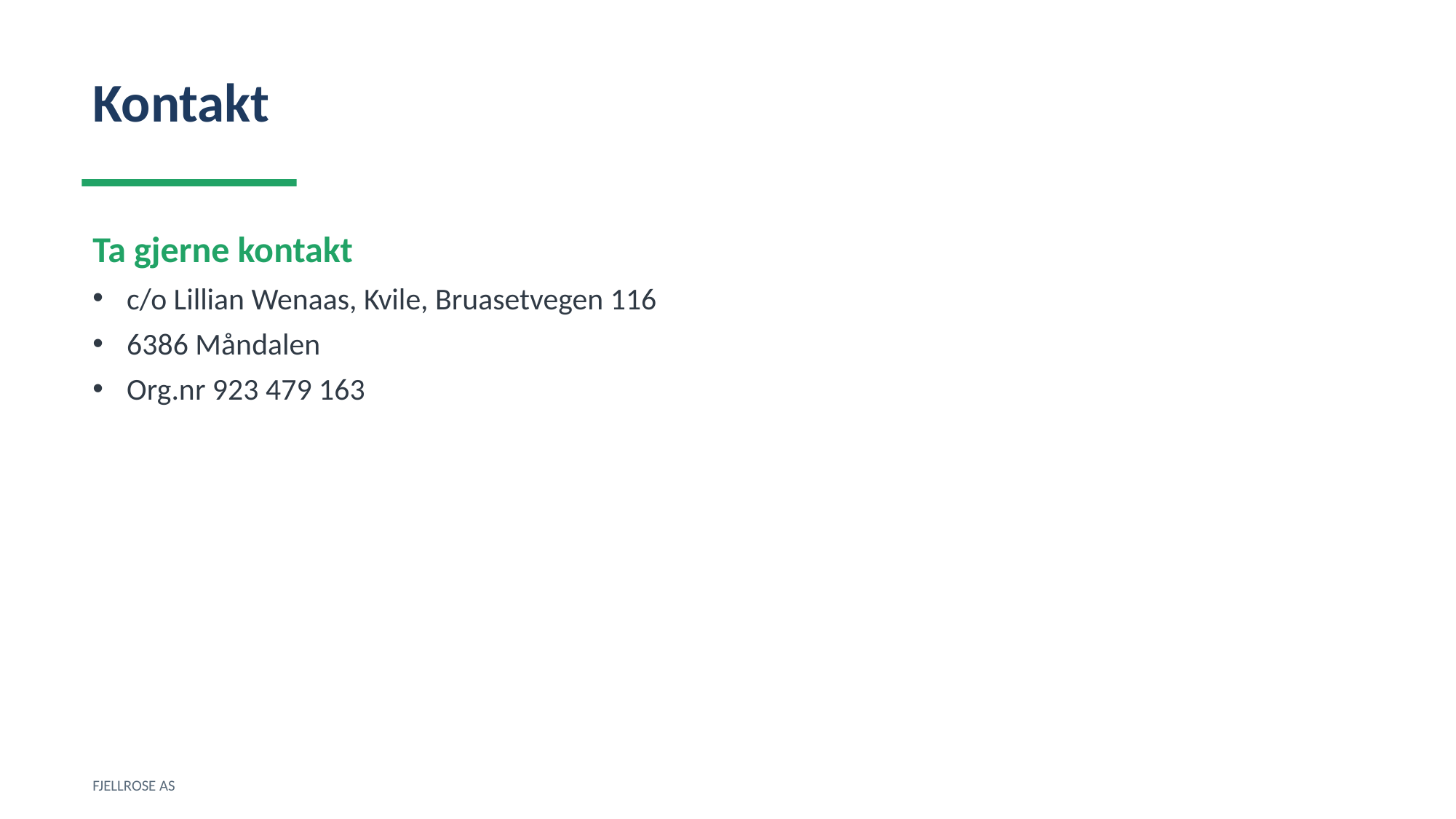

Kontakt

Ta gjerne kontakt
c/o Lillian Wenaas, Kvile, Bruasetvegen 116
6386 Måndalen
Org.nr 923 479 163
FJELLROSE AS